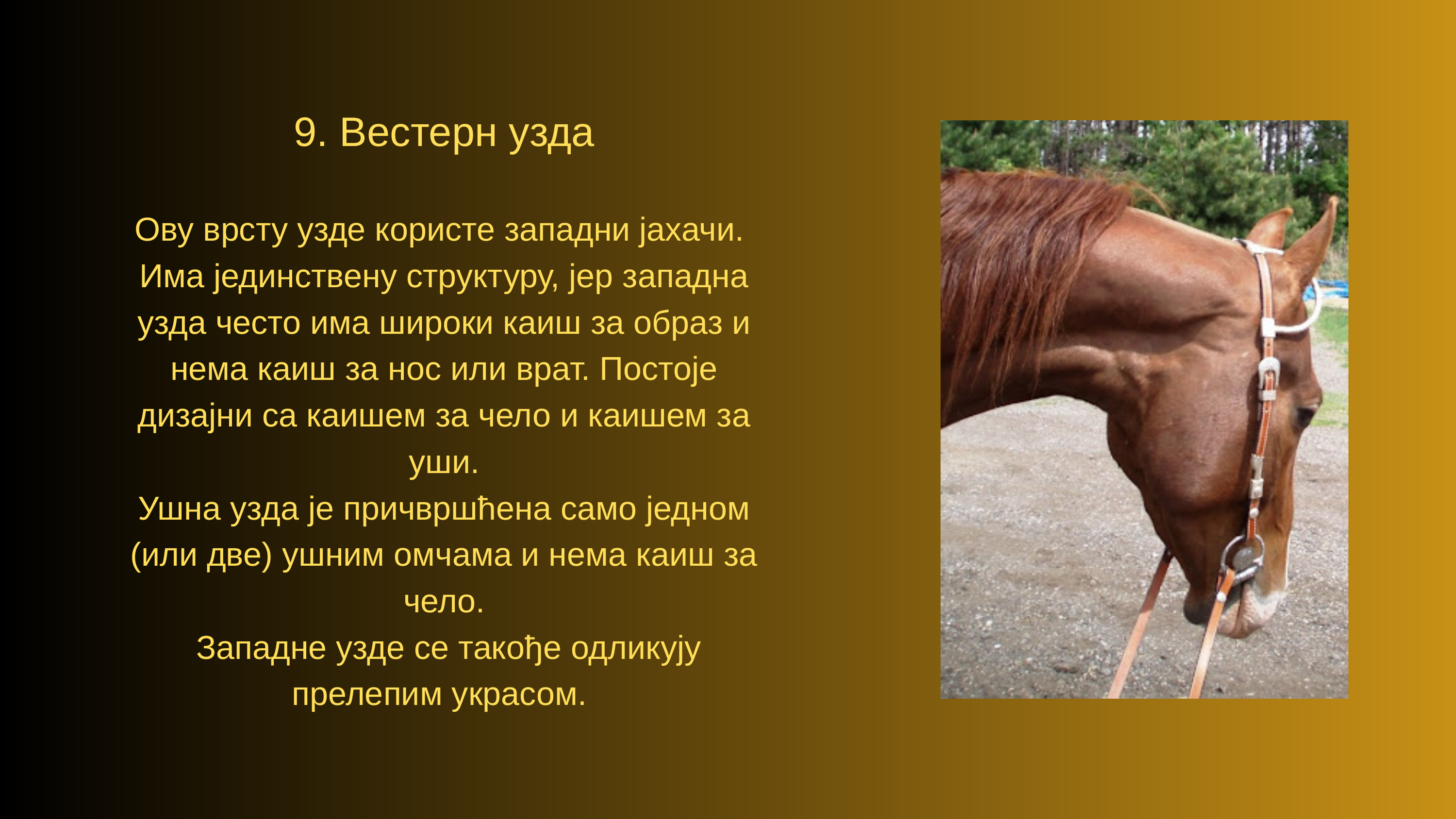

9. Вестерн узда

Ову врсту узде користе западни јахачи.
Има јединствену структуру, јер западна узда често има широки каиш за образ и нема каиш за нос или врат. Постоје дизајни са каишем за чело и каишем за уши.
Ушна узда је причвршћена само једном (или две) ушним омчама и нема каиш за чело.
 Западне узде се такође одликују прелепим украсом.